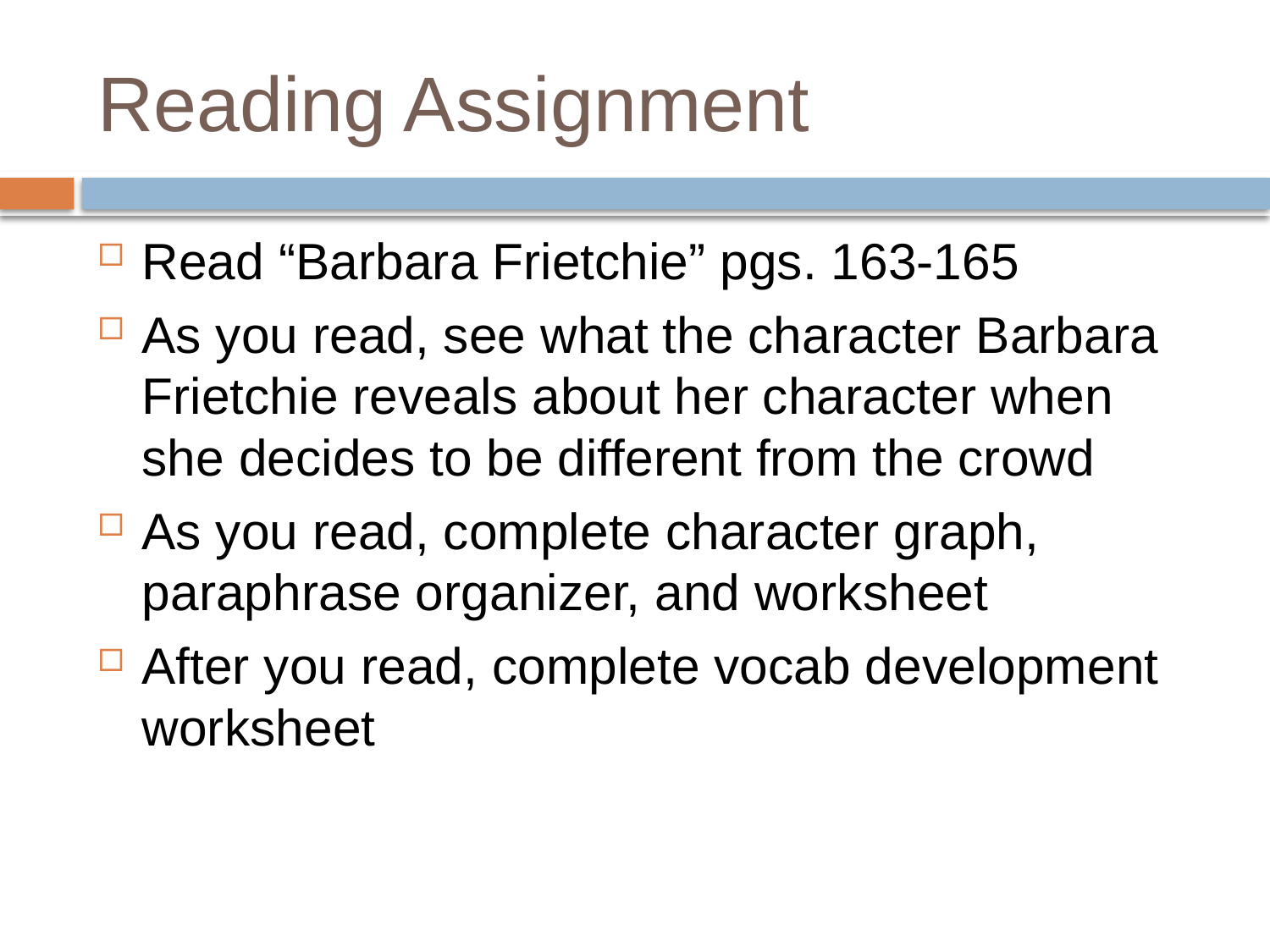

# Reading Assignment
Read “Barbara Frietchie” pgs. 163-165
As you read, see what the character Barbara Frietchie reveals about her character when she decides to be different from the crowd
As you read, complete character graph, paraphrase organizer, and worksheet
After you read, complete vocab development worksheet